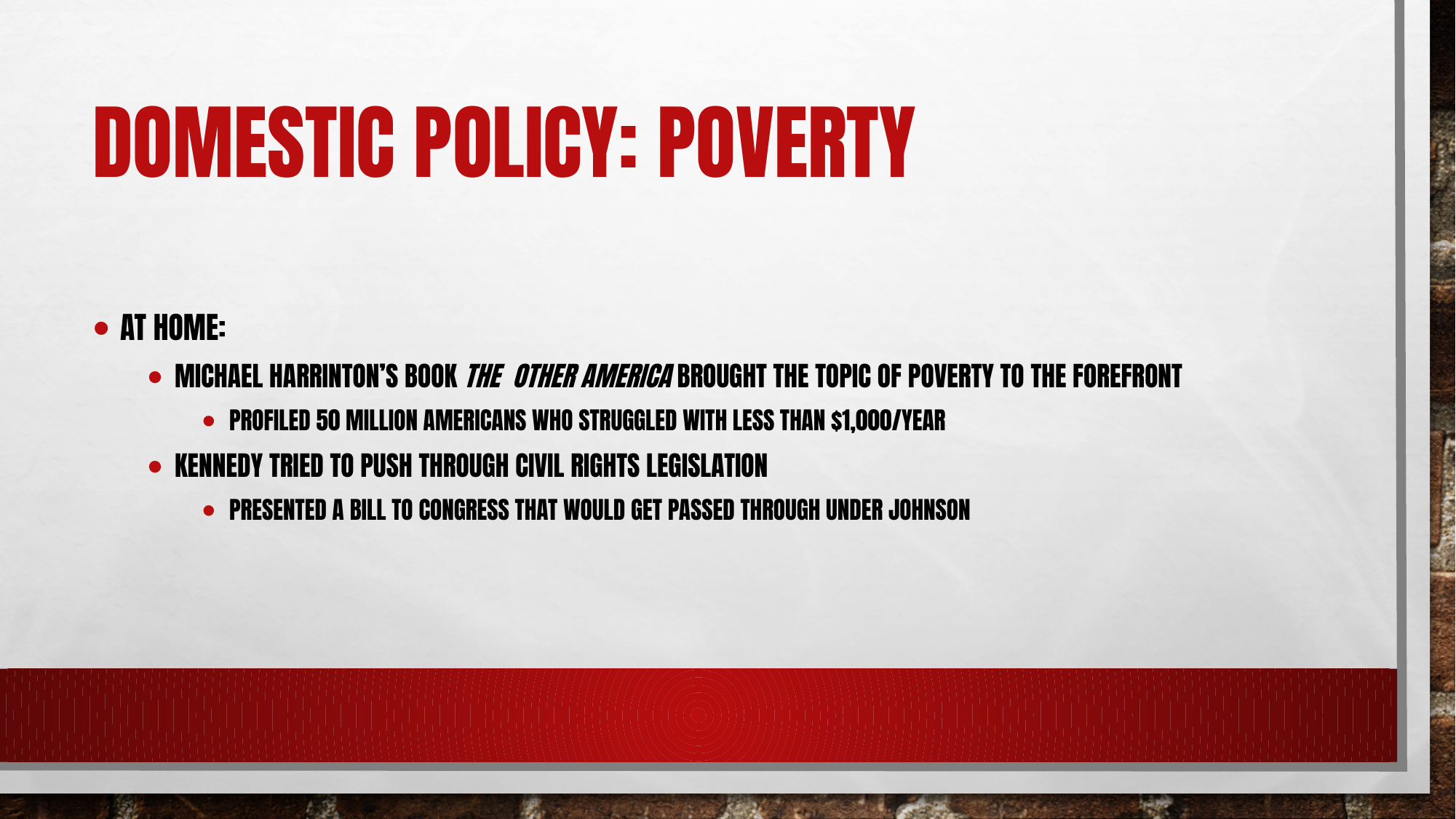

# Domestic Policy: Poverty
At Home:
Michael Harrinton’s book The  Other America brought the topic of poverty to the forefront
Profiled 50 million Americans who struggled with less than $1,000/year
Kennedy tried to push through Civil rights legislation
Presented a bill to congress that would get passed through under Johnson